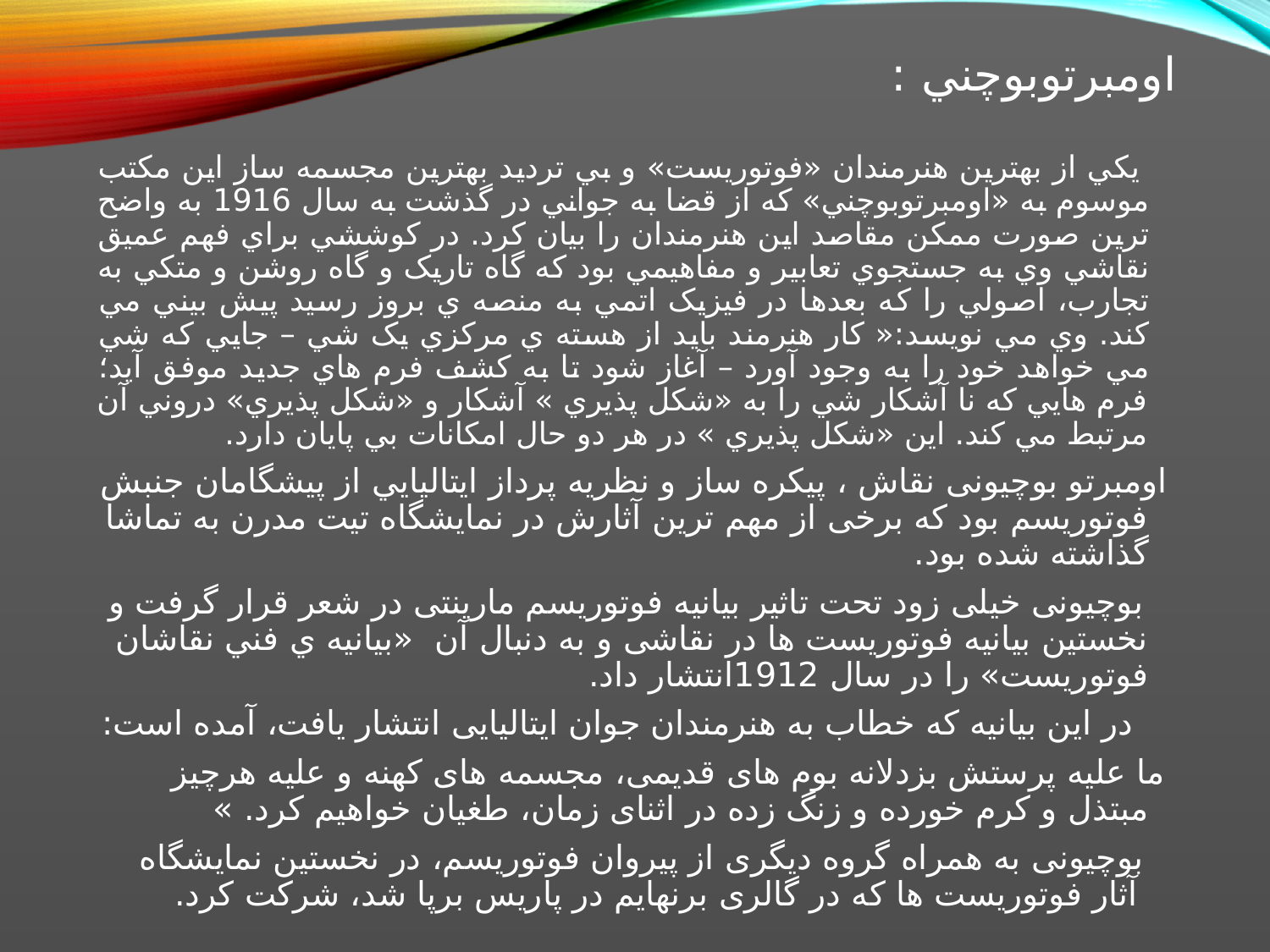

اومبرتوبوچني :

    يكي از بهترين هنرمندان «فوتوريست» و بي ترديد بهترين مجسمه ساز اين مكتب موسوم به «اومبرتوبوچني» كه از قضا به جواني در گذشت به سال 1916 به واضح ترين صورت ممكن مقاصد اين هنرمندان را بيان كرد. در كوششي براي فهم عميق نقاشي وي به جستجوي تعابير و مفاهيمي بود كه گاه تاريک و گاه روشن و متكي به تجارب، اصولي را كه بعدها در فيزيک اتمي به منصه ي بروز رسيد پيش بيني مي كند. وي مي نويسد:« كار هنرمند بايد از هسته ي مركزي يک شي – جايي كه شي مي خواهد خود را به وجود آورد – آغاز شود تا به كشف فرم هاي جديد موفق آيد؛ فرم هايي كه نا آشكار شي را به «شكل پذيري » آشكار و «شكل پذيري» دروني آن مرتبط مي كند. اين «شكل پذيري » در هر دو حال امكانات بي پايان دارد.
 اومبرتو بوچيونی نقاش ، پيكره ساز و نظريه پرداز ايتاليايي از پيشگامان جنبش فوتوريسم بود که برخی از مهم ترين آثارش در نمايشگاه تيت مدرن به تماشا گذاشته شده بود.
   بوچيونی خيلی زود تحت تاثير بيانيه فوتوريسم مارينتی در شعر قرار گرفت و نخستين بيانيه فوتوريست ها در نقاشی و به دنبال آن  «بيانيه ي فني نقاشان فوتوريست» را در سال 1912انتشار داد.
    در اين بيانيه که خطاب به هنرمندان جوان ايتاليايی انتشار يافت، آمده است:
 ما عليه پرستش بزدلانه بوم های قديمی، مجسمه های کهنه و عليه هرچيز مبتذل و کرم خورده و زنگ زده در اثنای زمان، طغيان خواهيم کرد. »
   بوچيونی به همراه گروه ديگری از پيروان فوتوريسم، در نخستين نمايشگاه  آثار فوتوريست ها که در گالری برنهايم در پاريس برپا شد، شركت كرد.